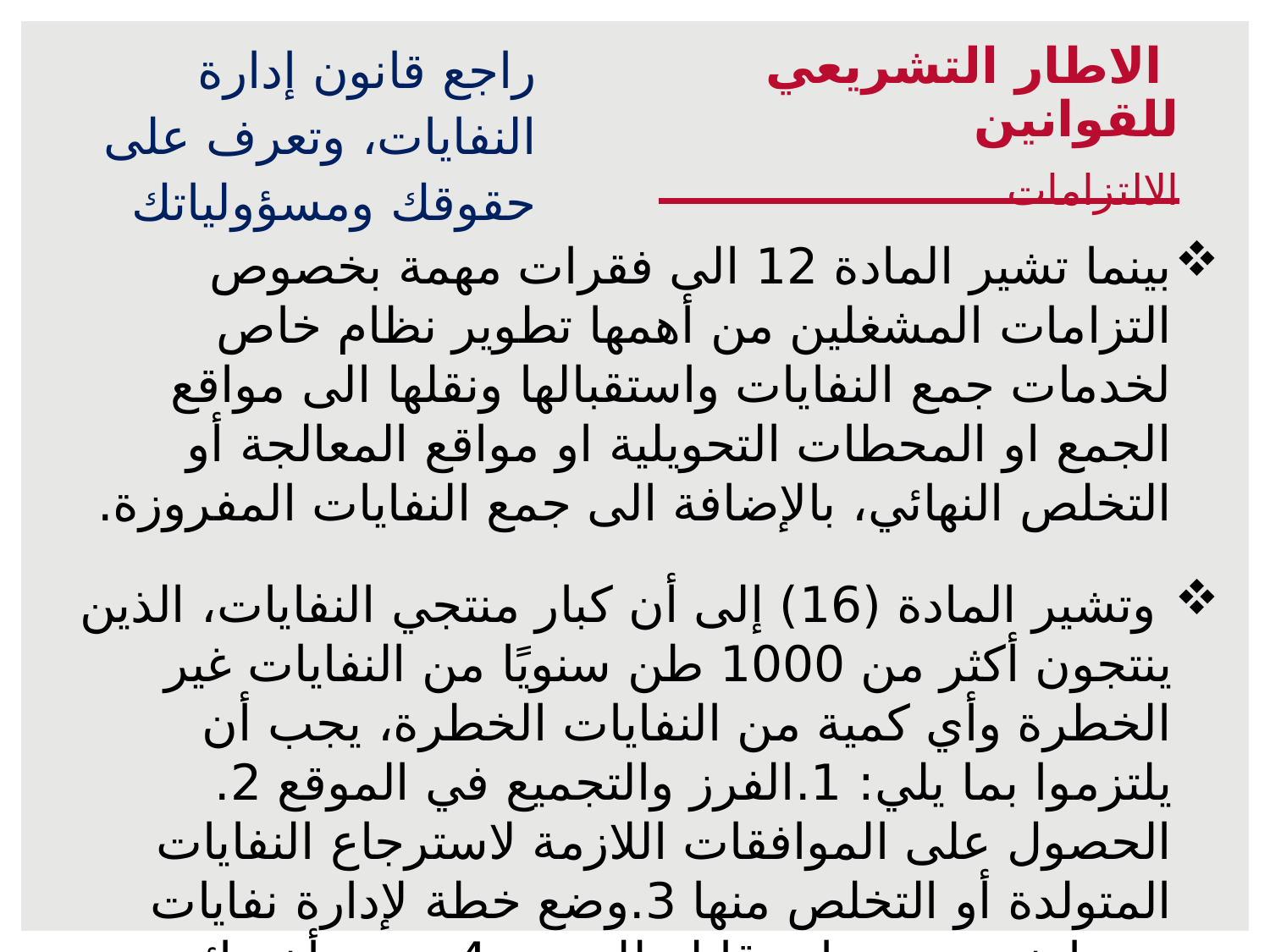

راجع قانون إدارة النفايات، وتعرف على حقوقك ومسؤولياتك
 الاطار التشريعي للقوانين
الالتزامات
بينما تشير المادة 12 الى فقرات مهمة بخصوص التزامات المشغلين من أهمها تطوير نظام خاص لخدمات جمع النفايات واستقبالها ونقلها الى مواقع الجمع او المحطات التحويلية او مواقع المعالجة أو التخلص النهائي، بالإضافة الى جمع النفايات المفروزة.
 وتشير المادة (16) إلى أن كبار منتجي النفايات، الذين ينتجون أكثر من 1000 طن سنويًا من النفايات غير الخطرة وأي كمية من النفايات الخطرة، يجب أن يلتزموا بما يلي: 1.	الفرز والتجميع في الموقع 2.	الحصول على الموافقات اللازمة لاسترجاع النفايات المتولدة أو التخلص منها 3.	وضع خطة لإدارة نفايات مدتها خمس سنوات قابلة للتجديد 4.	تعيين أخصائي بيئي لوضع خطة لإدارة النفايات 5.	إنشاء برنامج متابعة والاحتفاظ بالسجلات ذات الصلة 6.	رفع السجلات السنوية الخاصة بكل ما يتعلق بإدارة النفايات لوزارة البيئة